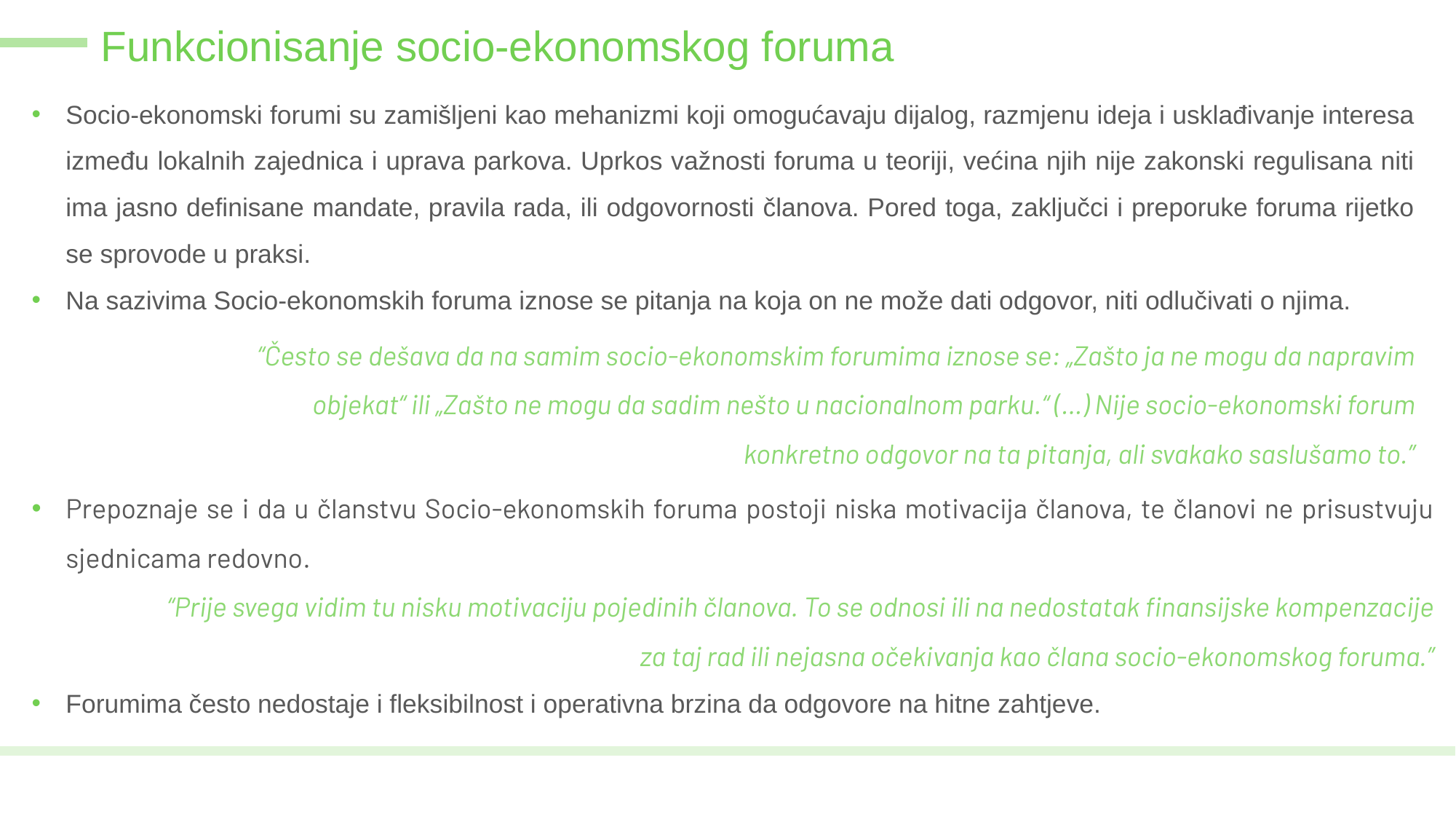

Funkcionisanje socio-ekonomskog foruma
Socio-ekonomski forumi su zamišljeni kao mehanizmi koji omogućavaju dijalog, razmjenu ideja i usklađivanje interesa između lokalnih zajednica i uprava parkova. Uprkos važnosti foruma u teoriji, većina njih nije zakonski regulisana niti ima jasno definisane mandate, pravila rada, ili odgovornosti članova. Pored toga, zaključci i preporuke foruma rijetko se sprovode u praksi.
Na sazivima Socio-ekonomskih foruma iznose se pitanja na koja on ne može dati odgovor, niti odlučivati o njima.
“Često se dešava da na samim socio-ekonomskim forumima iznose se: „Zašto ja ne mogu da napravim objekat“ ili „Zašto ne mogu da sadim nešto u nacionalnom parku.“ (…) Nije socio-ekonomski forum konkretno odgovor na ta pitanja, ali svakako saslušamo to.”
Prepoznaje se i da u članstvu Socio-ekonomskih foruma postoji niska motivacija članova, te članovi ne prisustvuju sjednicama redovno.
	“Prije svega vidim tu nisku motivaciju pojedinih članova. To se odnosi ili na nedostatak finansijske kompenzacije za taj rad ili nejasna očekivanja kao člana socio-ekonomskog foruma.”
Forumima često nedostaje i fleksibilnost i operativna brzina da odgovore na hitne zahtjeve.